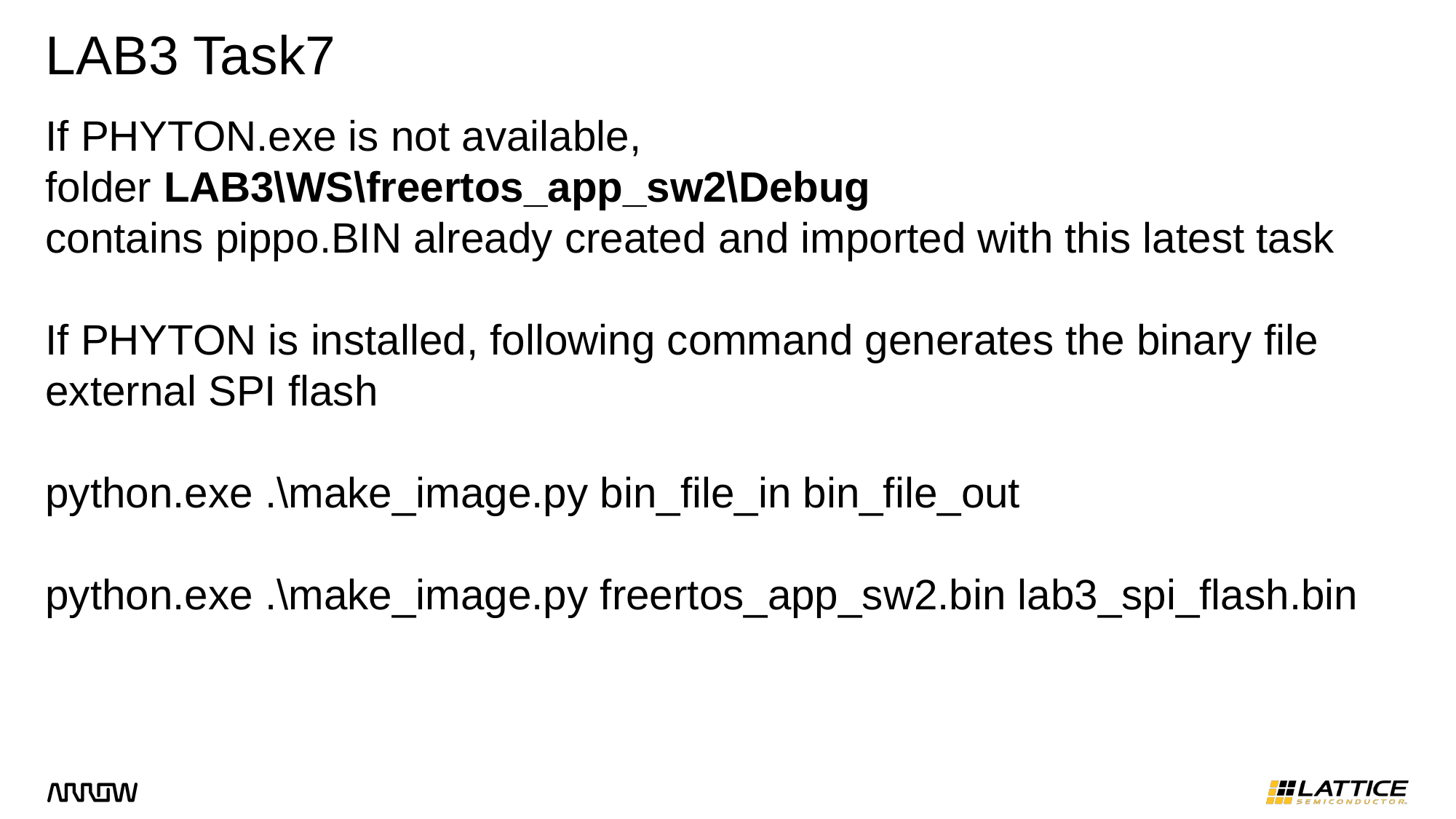

# LAB3 Task7
If PHYTON.exe is not available,
folder LAB3\WS\freertos_app_sw2\Debug
contains pippo.BIN already created and imported with this latest task

If PHYTON is installed, following command generates the binary file external SPI flash

python.exe .\make_image.py bin_file_in bin_file_out

python.exe .\make_image.py freertos_app_sw2.bin lab3_spi_flash.bin